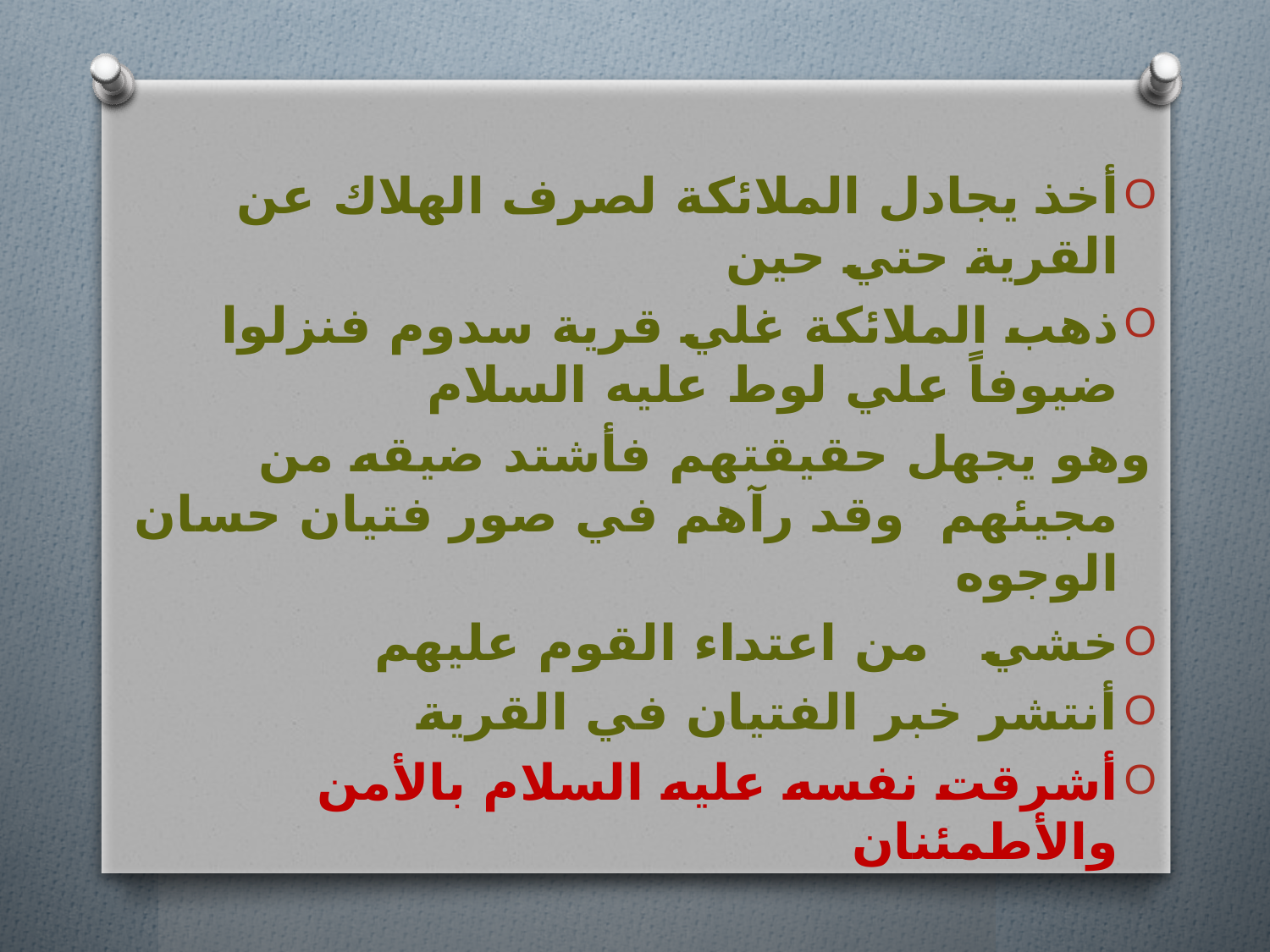

أخذ يجادل الملائكة لصرف الهلاك عن القرية حتي حين
ذهب الملائكة غلي قرية سدوم فنزلوا ضيوفاً علي لوط عليه السلام
وهو يجهل حقيقتهم فأشتد ضيقه من مجيئهم  وقد رآهم في صور فتيان حسان الوجوه
خشي   من اعتداء القوم عليهم
أنتشر خبر الفتيان في القرية
أشرقت نفسه عليه السلام بالأمن والأطمئنان

#